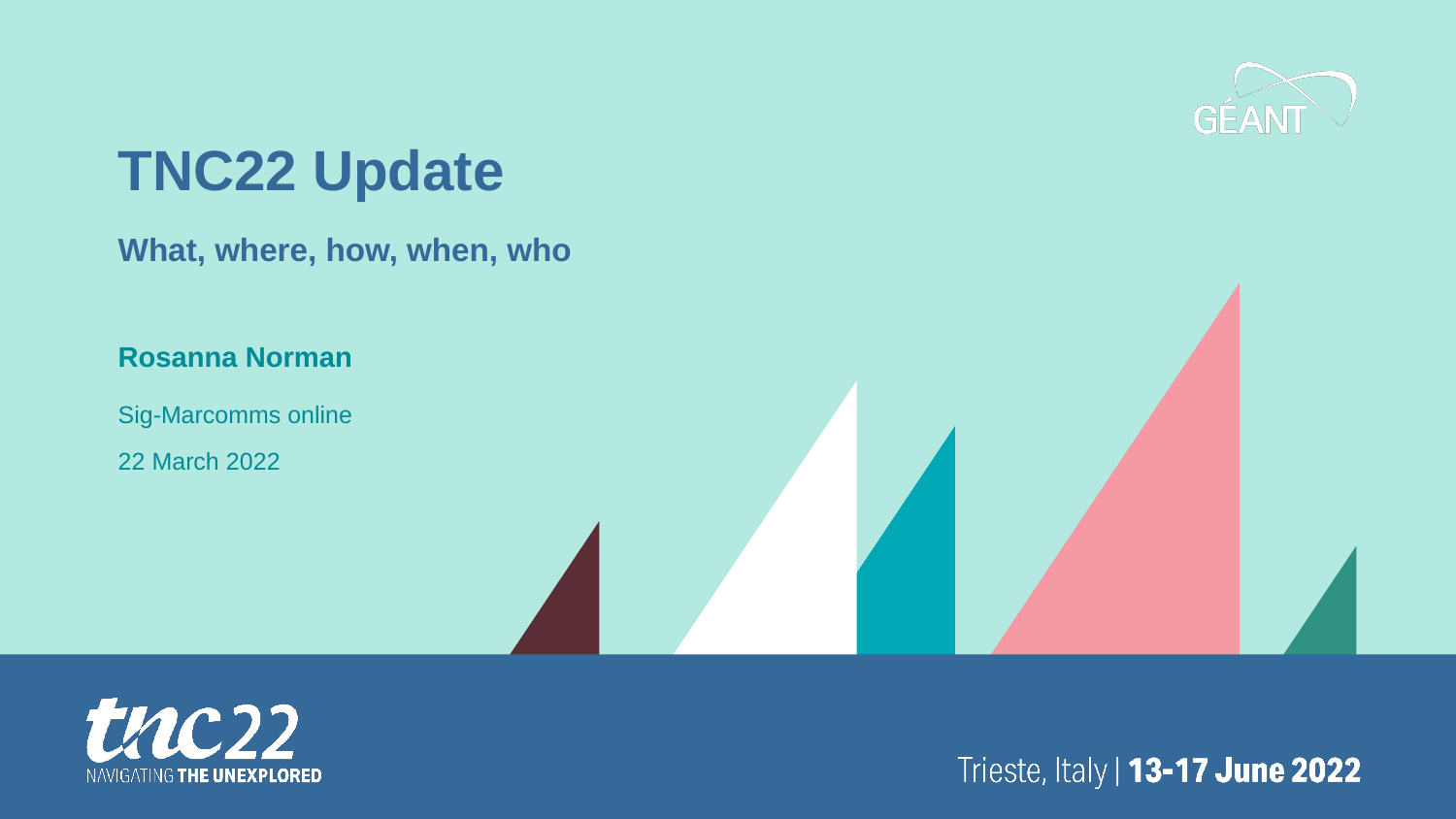

TNC22 Update
What, where, how, when, who
Rosanna Norman
Sig-Marcomms online
22 March 2022